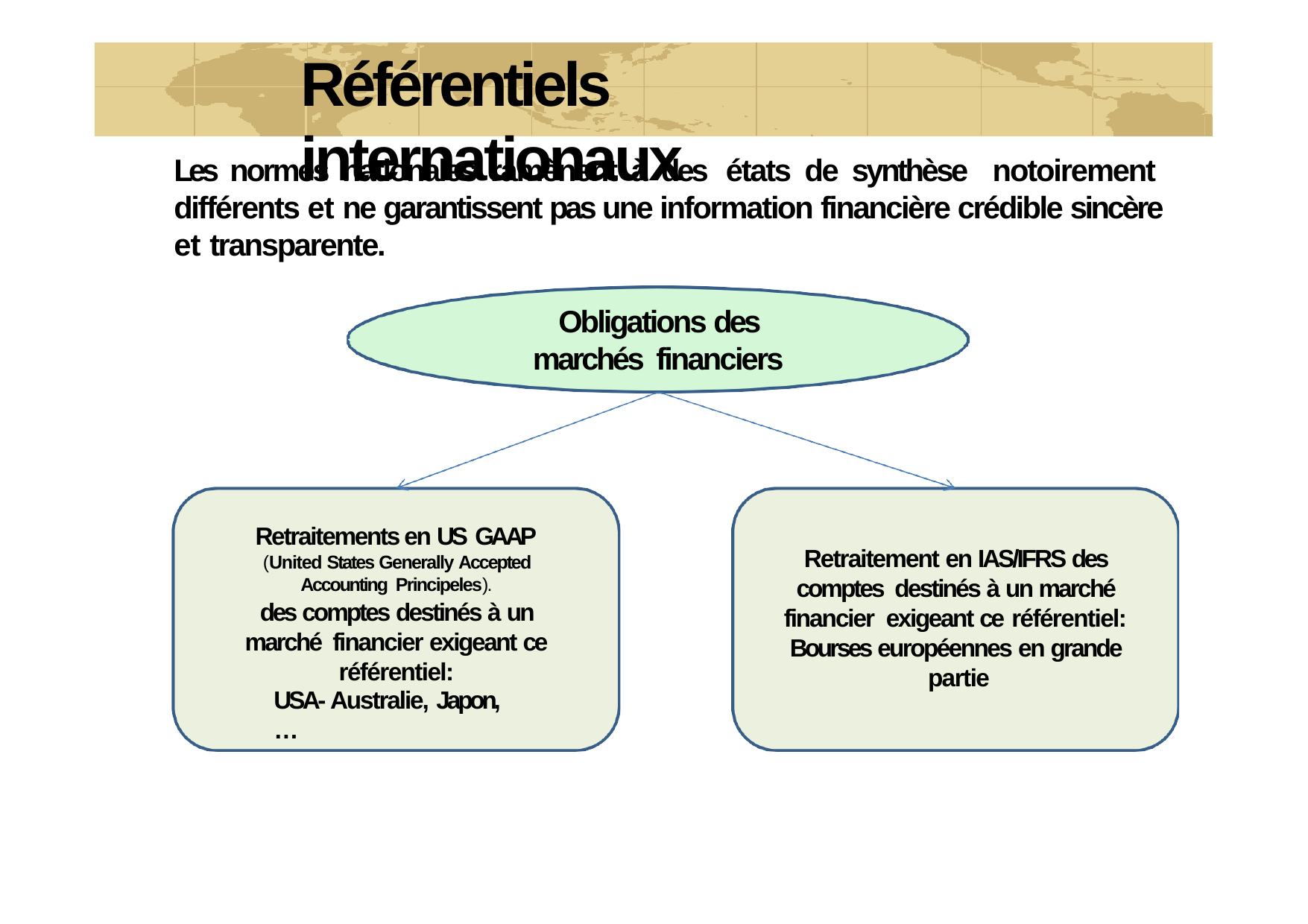

# Référentiels internationaux
Les normes nationales ramènent à des états de synthèse  notoirement  différents et ne garantissent pas une information financière crédible sincère  et transparente.

Obligations des marchés  financiers

Retraitements en US GAAP
(United States Generally Accepted Accounting  Principeles).
des comptes destinés à un marché  financier exigeant ce référentiel:
Retraitement en IAS/IFRS des comptes  destinés à un marché financier  exigeant ce référentiel:
Bourses européennes en grande  partie
USA- Australie, Japon,…
22